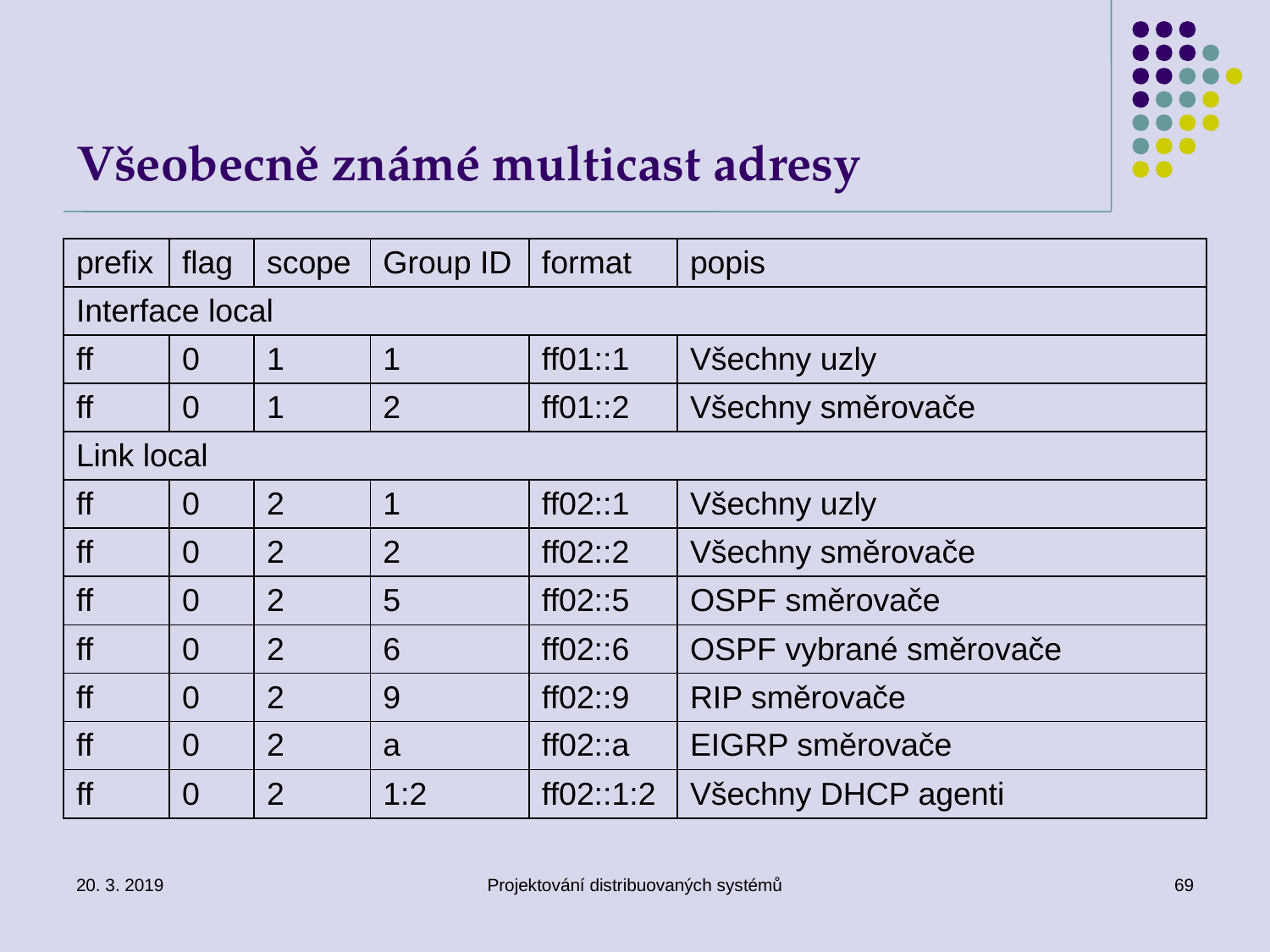

# Všeobecně známé multicast adresy
| prefix | flag | scope | Group ID | format | popis |
| --- | --- | --- | --- | --- | --- |
| Interface local |  |  |  |  |  |
| ff | 0 | 1 | 1 | ff01::1 | Všechny uzly |
| ff | 0 | 1 | 2 | ff01::2 | Všechny směrovače |
| Link local |  |  |  |  |  |
| ff | 0 | 2 | 1 | ff02::1 | Všechny uzly |
| ff | 0 | 2 | 2 | ff02::2 | Všechny směrovače |
| ff | 0 | 2 | 5 | ff02::5 | OSPF směrovače |
| ff | 0 | 2 | 6 | ff02::6 | OSPF vybrané směrovače |
| ff | 0 | 2 | 9 | ff02::9 | RIP směrovače |
| ff | 0 | 2 | a | ff02::a | EIGRP směrovače |
| ff | 0 | 2 | 1:2 | ff02::1:2 | Všechny DHCP agenti |
20. 3. 2019
Projektování distribuovaných systémů
69